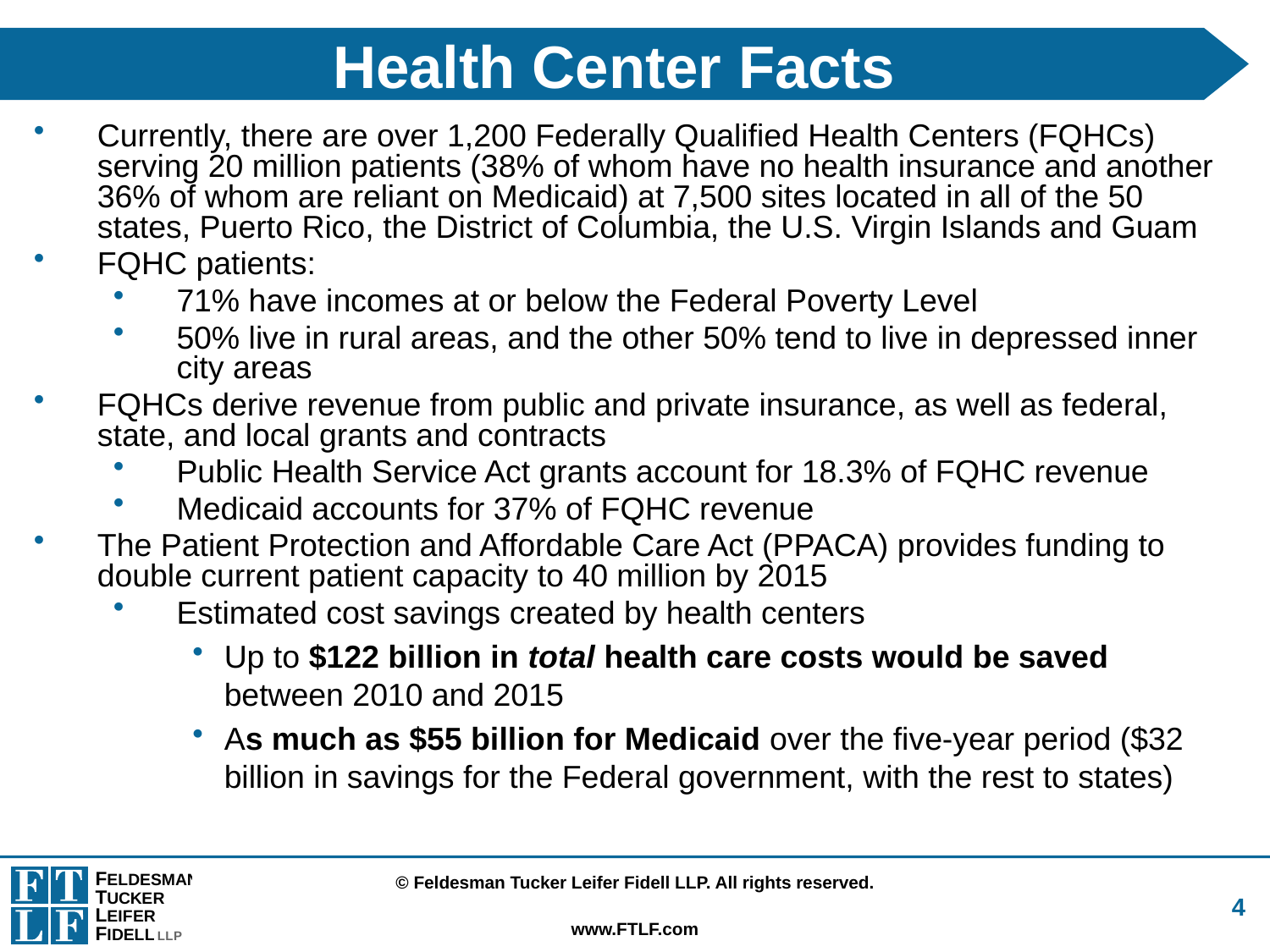

# Health Center Facts
Currently, there are over 1,200 Federally Qualified Health Centers (FQHCs) serving 20 million patients (38% of whom have no health insurance and another 36% of whom are reliant on Medicaid) at 7,500 sites located in all of the 50 states, Puerto Rico, the District of Columbia, the U.S. Virgin Islands and Guam
FQHC patients:
71% have incomes at or below the Federal Poverty Level
50% live in rural areas, and the other 50% tend to live in depressed inner city areas
FQHCs derive revenue from public and private insurance, as well as federal, state, and local grants and contracts
Public Health Service Act grants account for 18.3% of FQHC revenue
Medicaid accounts for 37% of FQHC revenue
The Patient Protection and Affordable Care Act (PPACA) provides funding to double current patient capacity to 40 million by 2015
Estimated cost savings created by health centers
Up to $122 billion in total health care costs would be saved between 2010 and 2015
As much as $55 billion for Medicaid over the five-year period ($32 billion in savings for the Federal government, with the rest to states)

4